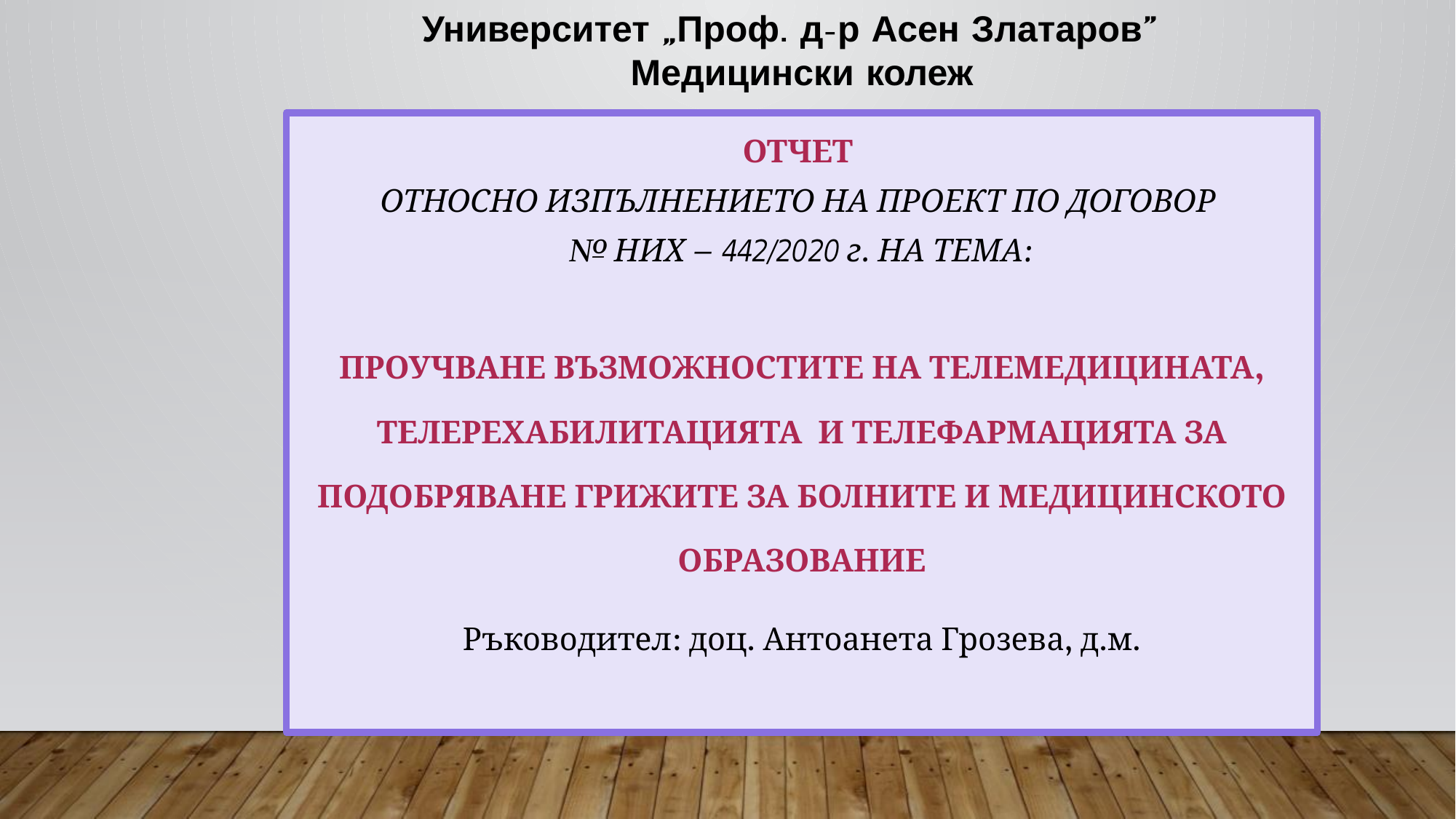

Университет „Проф. д-р Асен Златаров”
Медицински колеж
ОТЧЕТ
Относно изпълнението на проект по Договор
№ НИХ – 442/2020 г. на тема:

ПРОУЧВАНЕ ВЪЗМОЖНОСТИТЕ НА ТЕЛЕМЕДИЦИНАТА, ТЕЛЕРЕХАБИЛИТАЦИЯТА  И ТЕЛЕФАРМАЦИЯТА ЗА ПОДОБРЯВАНЕ ГРИЖИТЕ ЗА БОЛНИТЕ И МЕДИЦИНСКОТО ОБРАЗОВАНИЕ

Ръководител: доц. Антоанета Грозева, д.м.